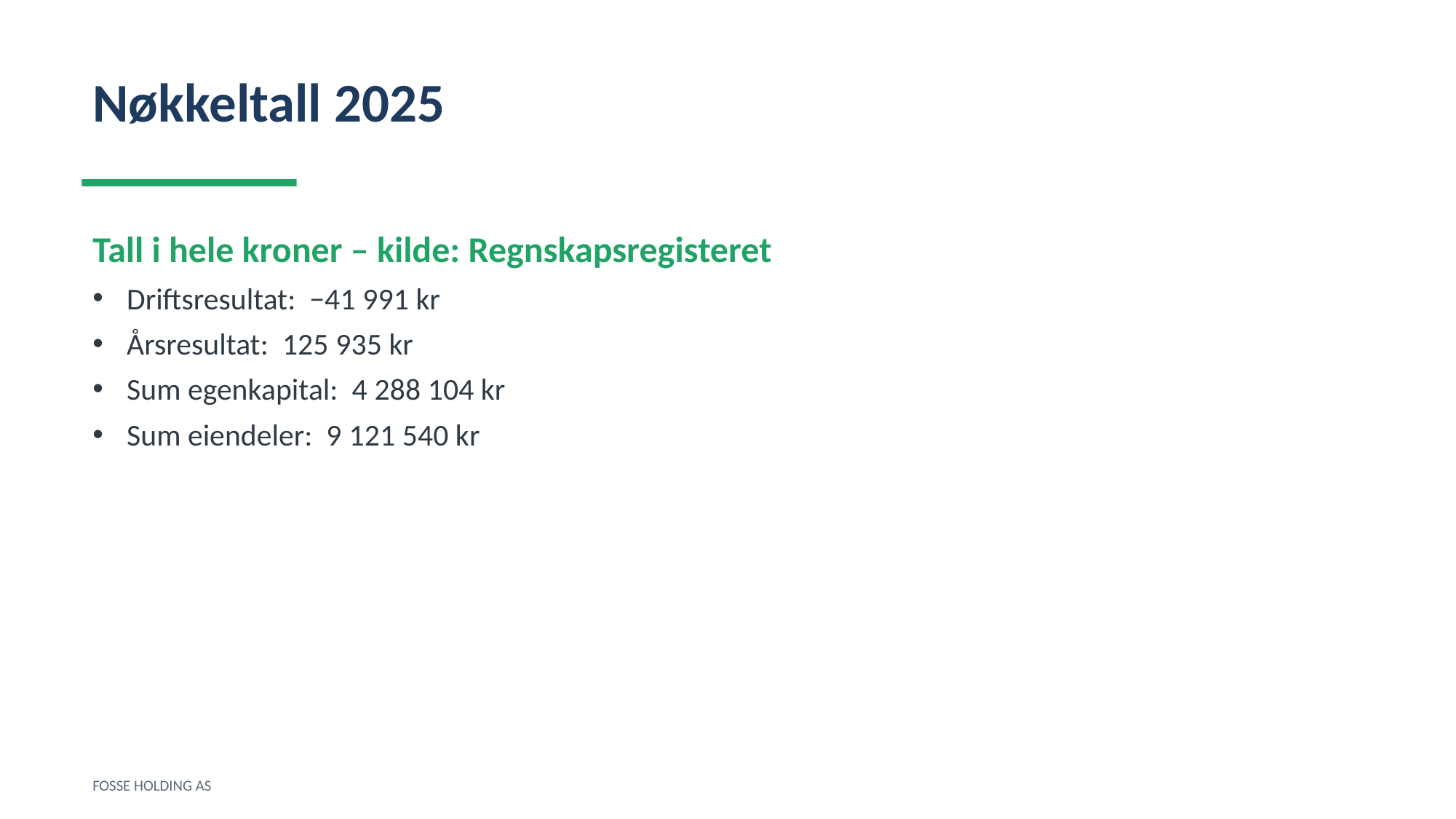

Nøkkeltall 2025

Tall i hele kroner – kilde: Regnskapsregisteret
Driftsresultat:  −41 991 kr
Årsresultat:  125 935 kr
Sum egenkapital:  4 288 104 kr
Sum eiendeler:  9 121 540 kr
FOSSE HOLDING AS